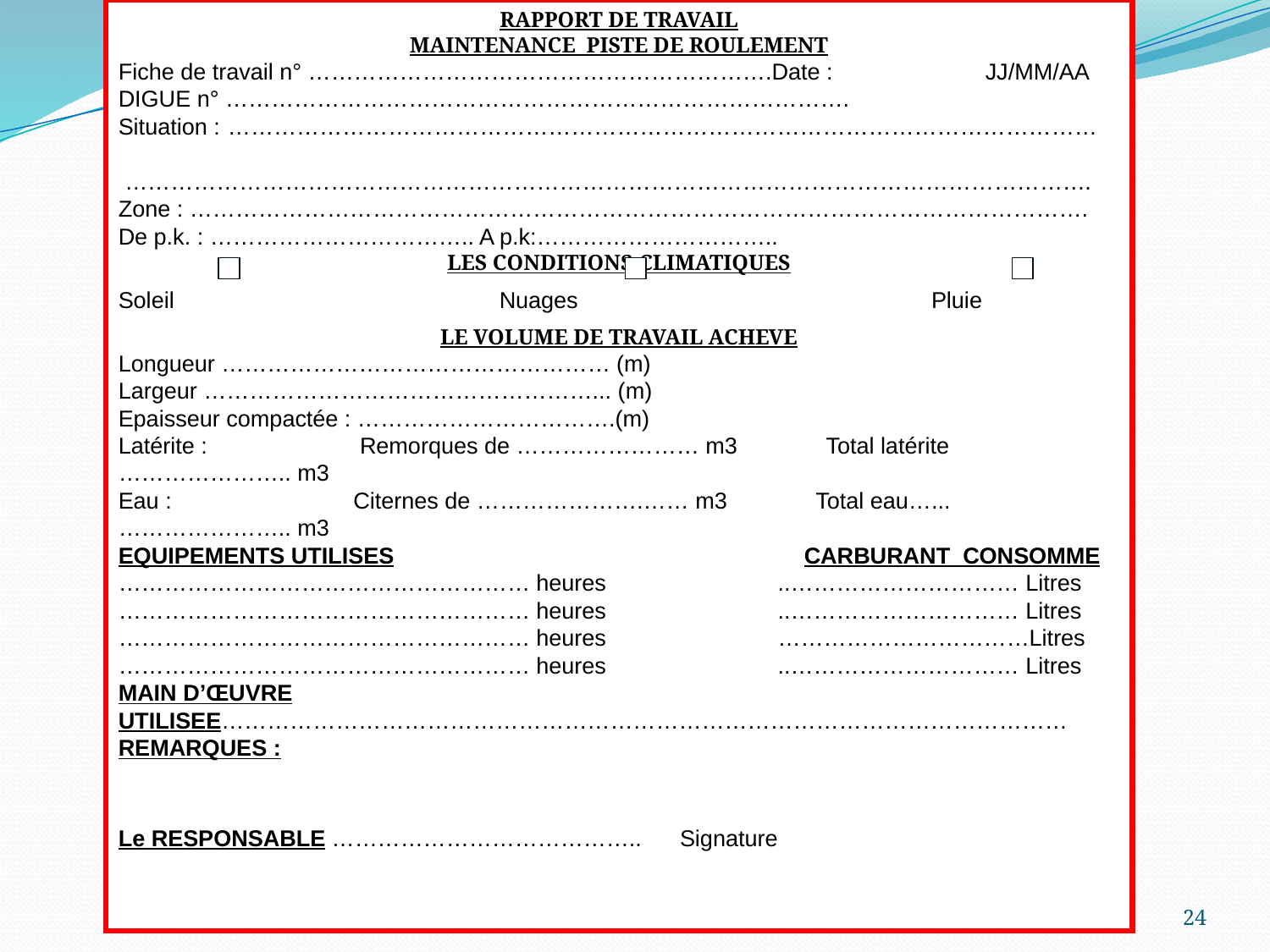

RAPPORT DE TRAVAIL
MAINTENANCE  PISTE DE ROULEMENT
Fiche de travail n° …………………………………………………….Date :                        JJ/MM/AA
DIGUE n° ……………………………………………………………………….
Situation : ……………………………………………………………………………………………………
 ……………………………………………………………………………………………………………….
Zone : ……………………………………………………………………………………………………….
De p.k. : …………………………….. A p.k:…………………………..
LES CONDITIONS CLIMATIQUES
Soleil         			Nuages  		                            Pluie
LE VOLUME DE TRAVAIL ACHEVE
Longueur …………………………………………… (m)
Largeur ……………………………………………... (m)
Epaisseur compactée : …………………………….(m)
Latérite :                        Remorques de …………………… m3              Total latérite ………………….. m3
Eau : 	                 Citernes de ………………….…… m3              Total eau…...………………….. m3
EQUIPEMENTS UTILISES		                            CARBURANT  CONSOMME
……………………………………………… heures                           ..………………………… Litres
……………………………………………… heures                           ..………………………… Litres
……………………………………………… heures                           ……………………………Litres
……………………………………………… heures                           ..………………………… Litres
MAIN D’ŒUVRE UTILISEE…………………………………………………………………………………………………
REMARQUES :

Le RESPONSABLE …………………………………..      Signature

24